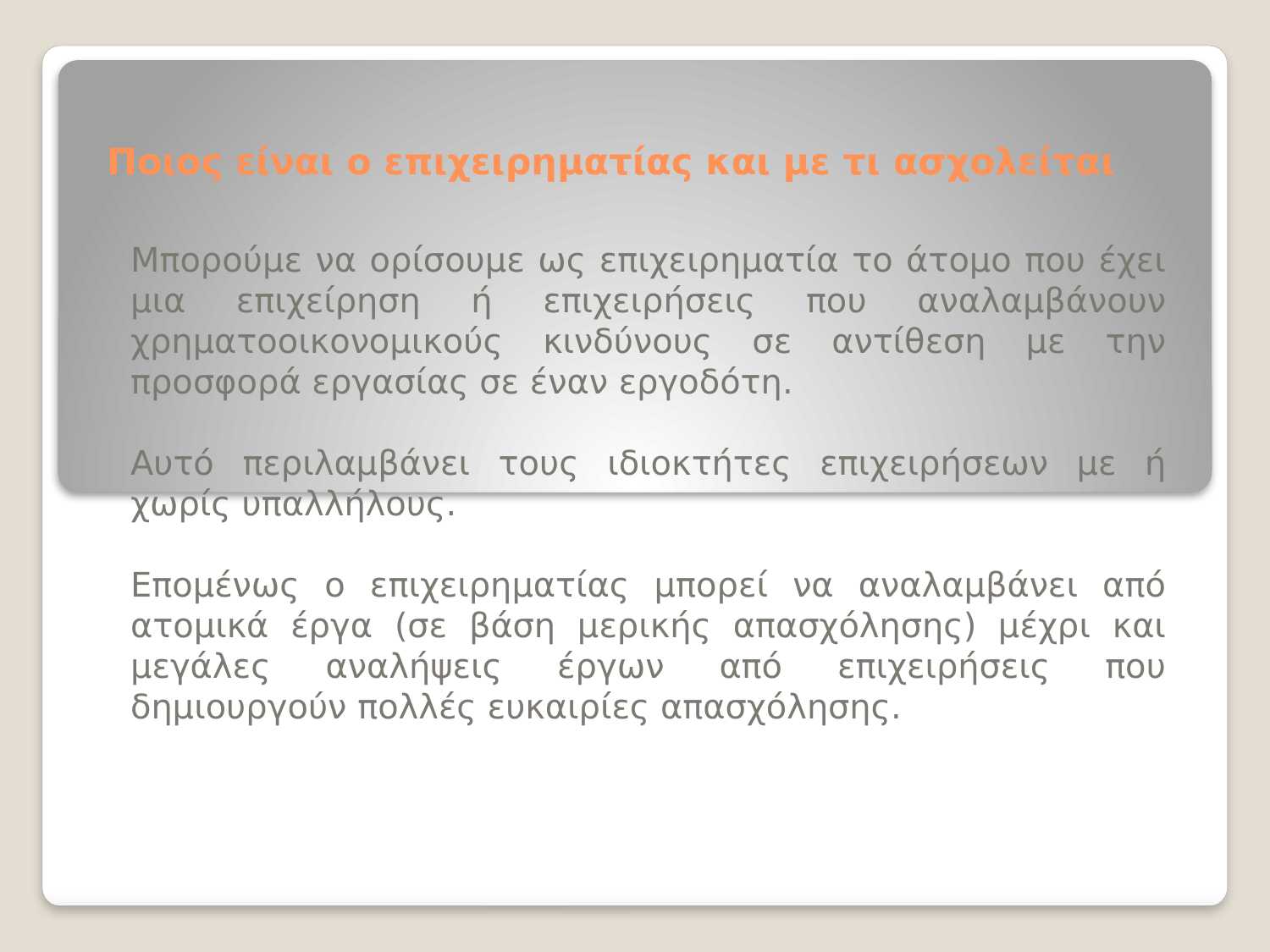

# Ποιος είναι ο επιχειρηματίας και με τι ασχολείται
Μπορούμε να ορίσουμε ως επιχειρηματία το άτομο που έχει μια επιχείρηση ή επιχειρήσεις που αναλαμβάνουν χρηματοοικονομικούς κινδύνους σε αντίθεση με την προσφορά εργασίας σε έναν εργοδότη.

Αυτό περιλαμβάνει τους ιδιοκτήτες επιχειρήσεων με ή χωρίς υπαλλήλους.

Επομένως ο επιχειρηματίας μπορεί να αναλαμβάνει από ατομικά έργα (σε βάση μερικής απασχόλησης) μέχρι και μεγάλες αναλήψεις έργων από επιχειρήσεις που δημιουργούν πολλές ευκαιρίες απασχόλησης.